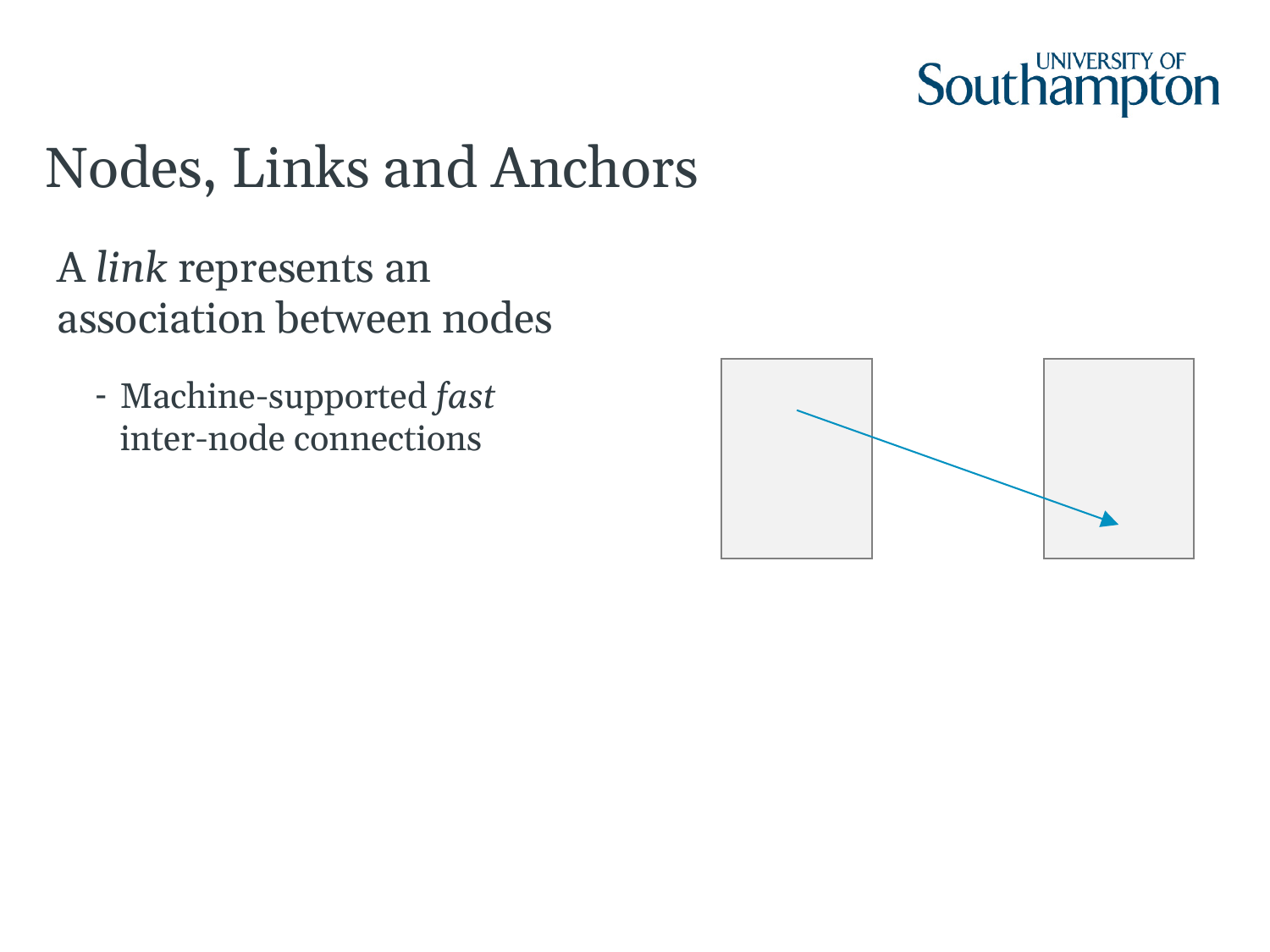

# Nodes, Links and Anchors
A link represents an association between nodes
Machine-supported fast
inter-node connections